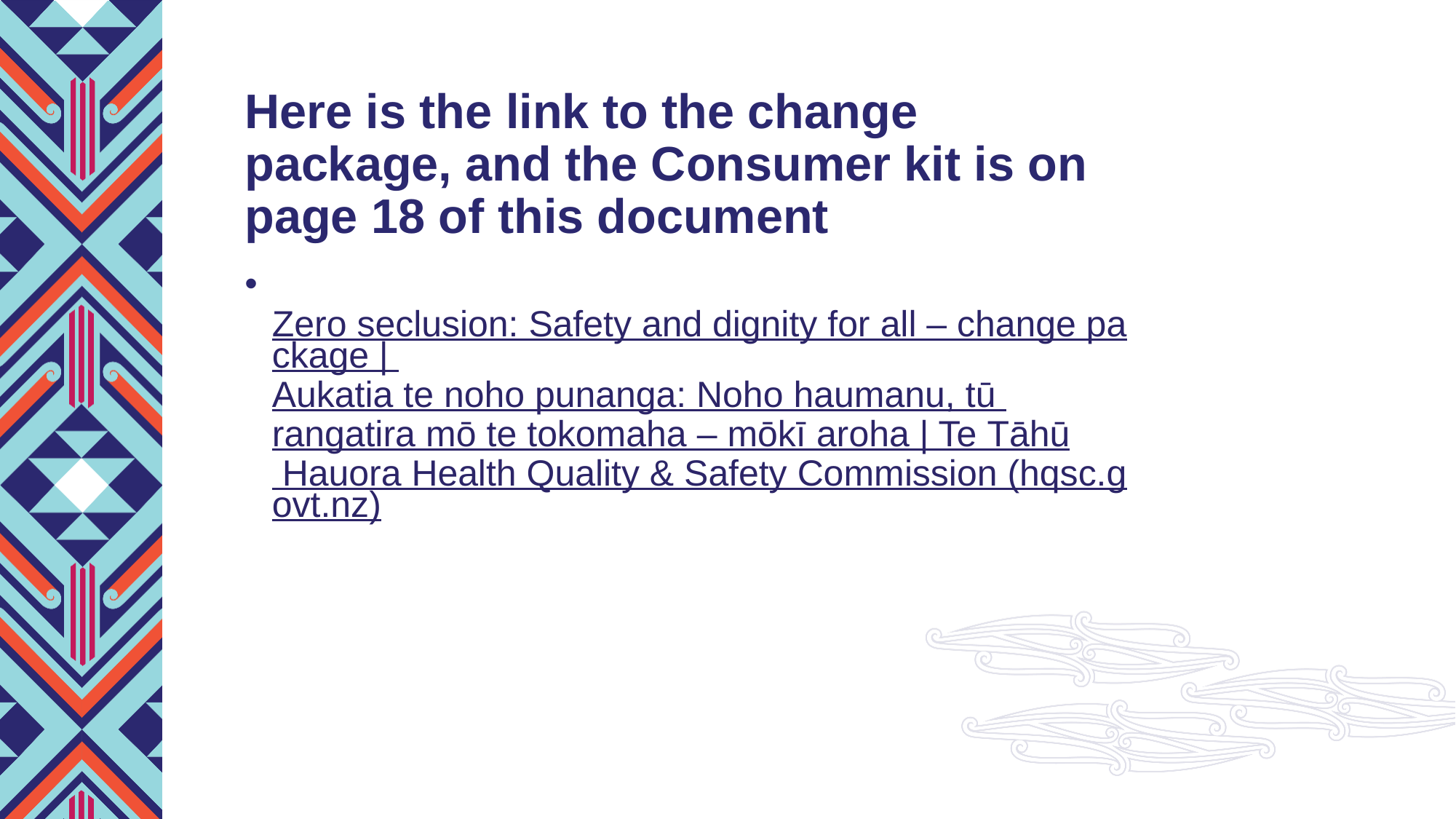

# Here is the link to the change package, and the Consumer kit is on page 18 of this document
 Zero seclusion: Safety and dignity for all – change package | Aukatia te noho punanga: Noho haumanu, tū rangatira mō te tokomaha – mōkī aroha | Te Tāhū Hauora Health Quality & Safety Commission (hqsc.govt.nz)